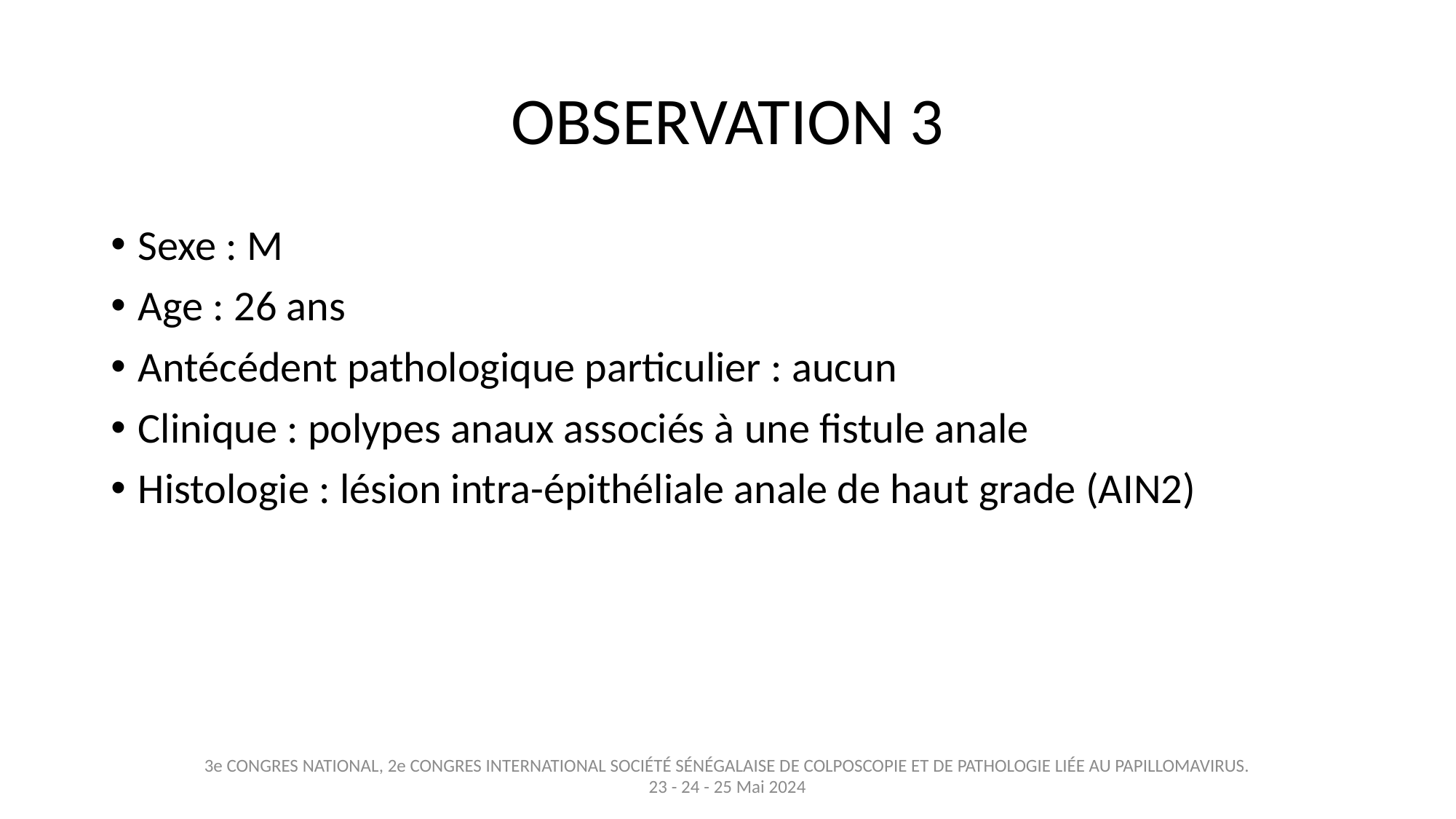

# OBSERVATION 3
Sexe : M
Age : 26 ans
Antécédent pathologique particulier : aucun
Clinique : polypes anaux associés à une fistule anale
Histologie : lésion intra-épithéliale anale de haut grade (AIN2)
3e CONGRES NATIONAL, 2e CONGRES INTERNATIONAL SOCIÉTÉ SÉNÉGALAISE DE COLPOSCOPIE ET DE PATHOLOGIE LIÉE AU PAPILLOMAVIRUS. 23 - 24 - 25 Mai 2024